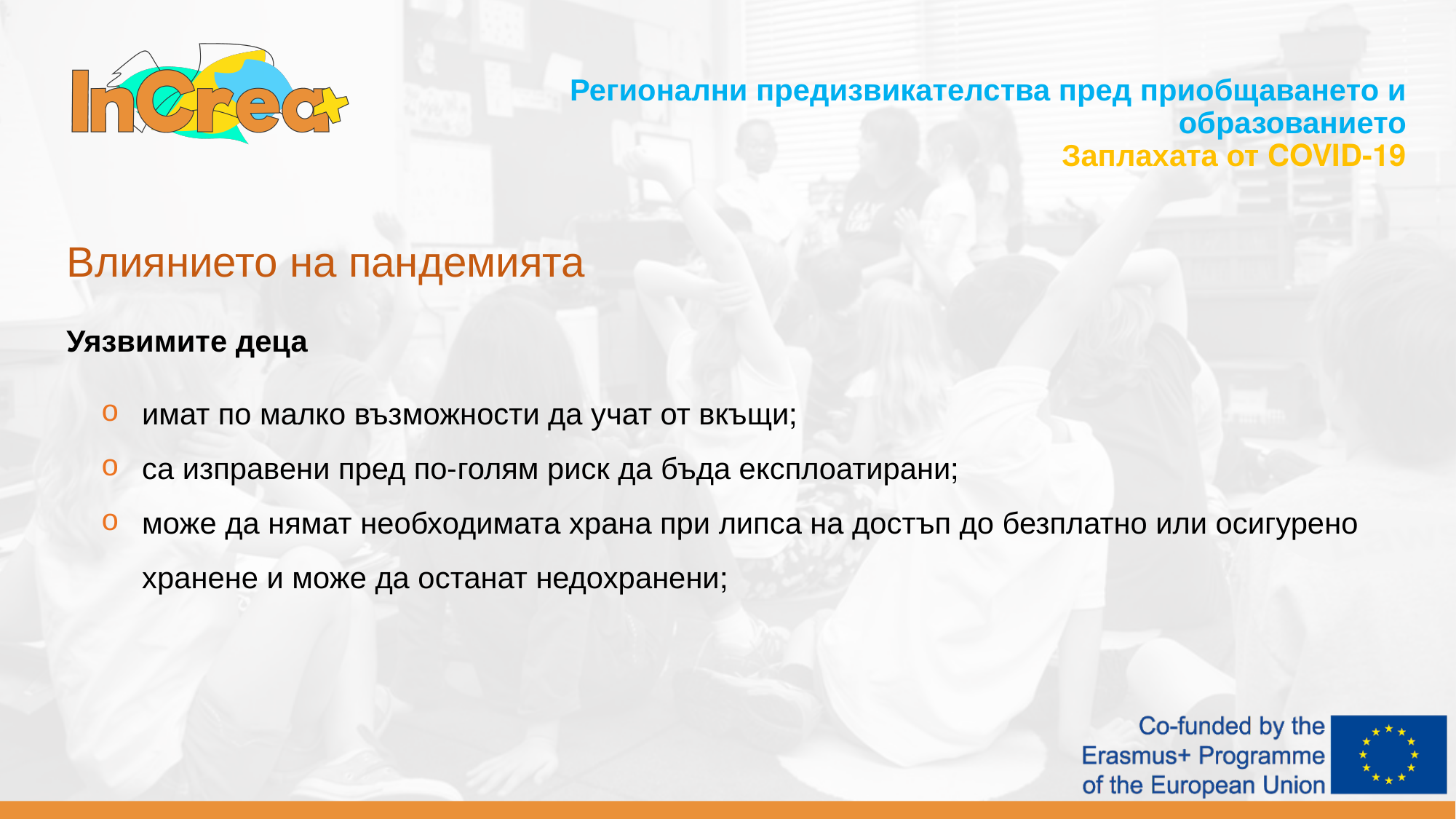

Регионални предизвикателства пред приобщаването и образованието
Заплахата от COVID-19

Влиянието на пандемията

Уязвимите деца

имат по малко възможности да учат от вкъщи;
са изправени пред по-голям риск да бъда експлоатирани;
може да нямат необходимата храна при липса на достъп до безплатно или осигурено хранене и може да останат недохранени;